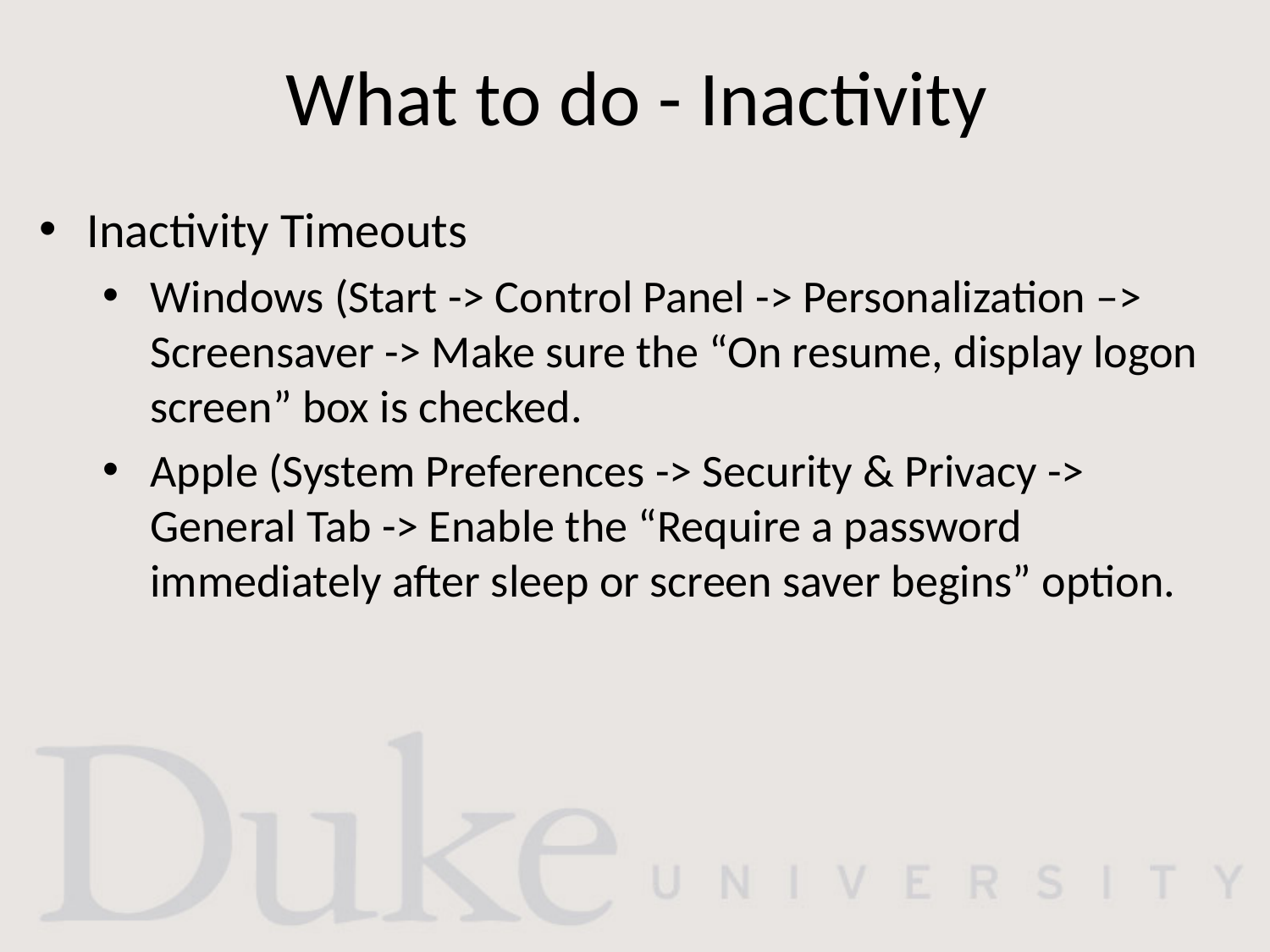

# What to do - Inactivity
Inactivity Timeouts
Windows (Start -> Control Panel -> Personalization –> Screensaver -> Make sure the “On resume, display logon screen” box is checked.
Apple (System Preferences -> Security & Privacy -> General Tab -> Enable the “Require a password immediately after sleep or screen saver begins” option.